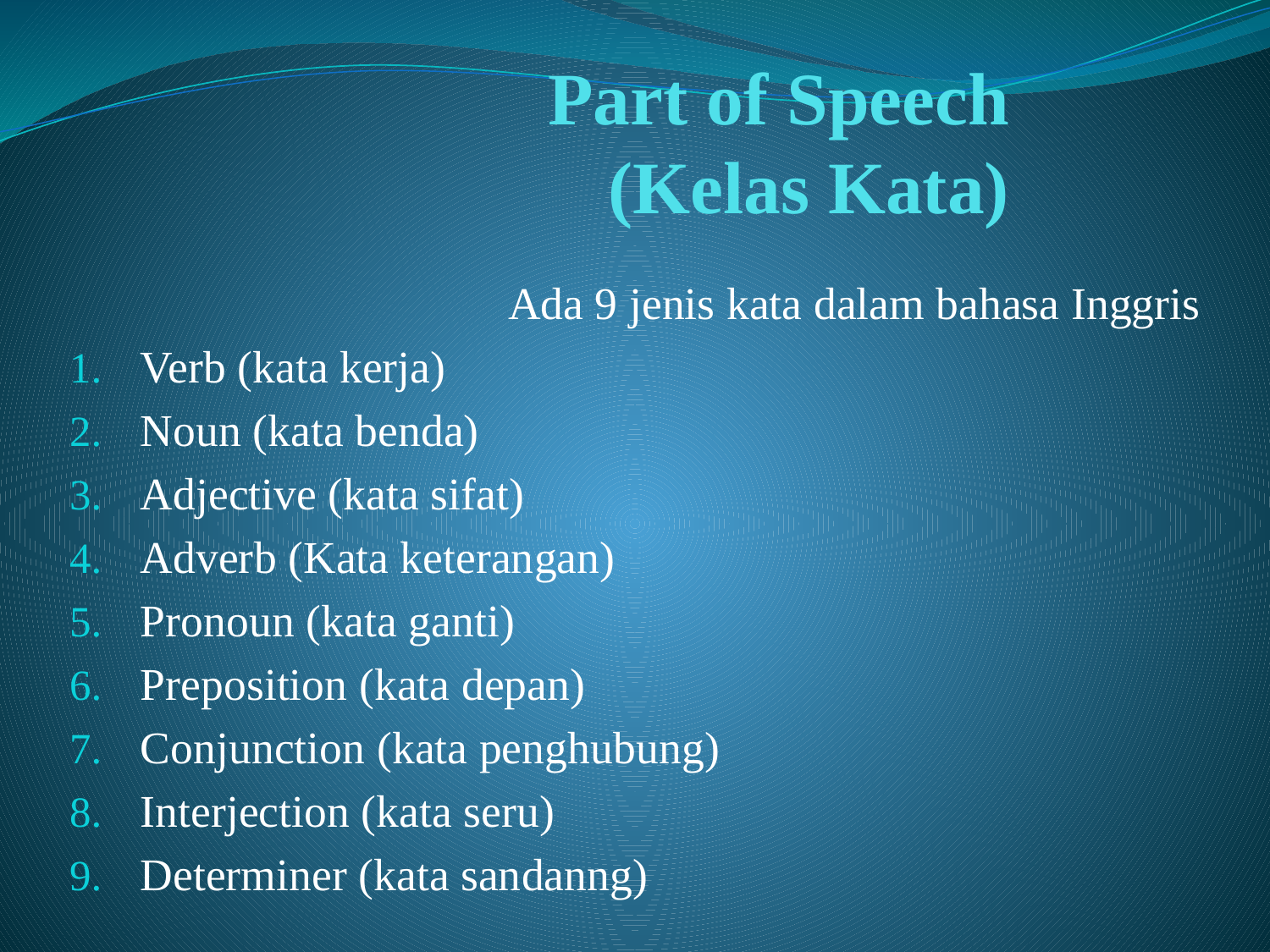

# Part of Speech (Kelas Kata)
Ada 9 jenis kata dalam bahasa Inggris
Verb (kata kerja)
Noun (kata benda)
Adjective (kata sifat)
Adverb (Kata keterangan)
Pronoun (kata ganti)
Preposition (kata depan)
Conjunction (kata penghubung)
Interjection (kata seru)
Determiner (kata sandanng)